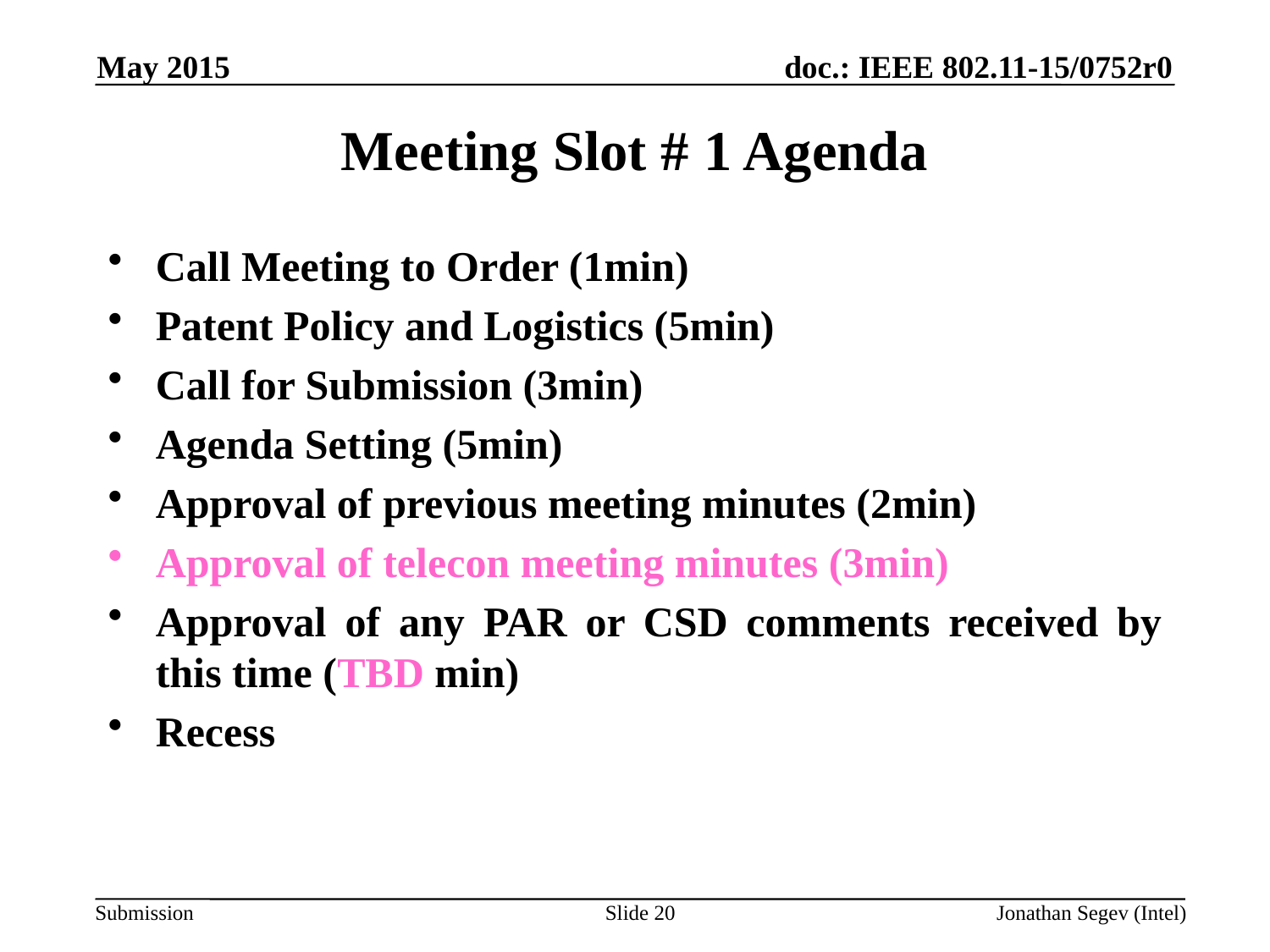

May 2015
Meeting Slot # 1 Agenda
Call Meeting to Order (1min)
Patent Policy and Logistics (5min)
Call for Submission (3min)
Agenda Setting (5min)
Approval of previous meeting minutes (2min)
Approval of telecon meeting minutes (3min)
Approval of any PAR or CSD comments received by this time (TBD min)
Recess

Slide 20
Jonathan Segev (Intel)